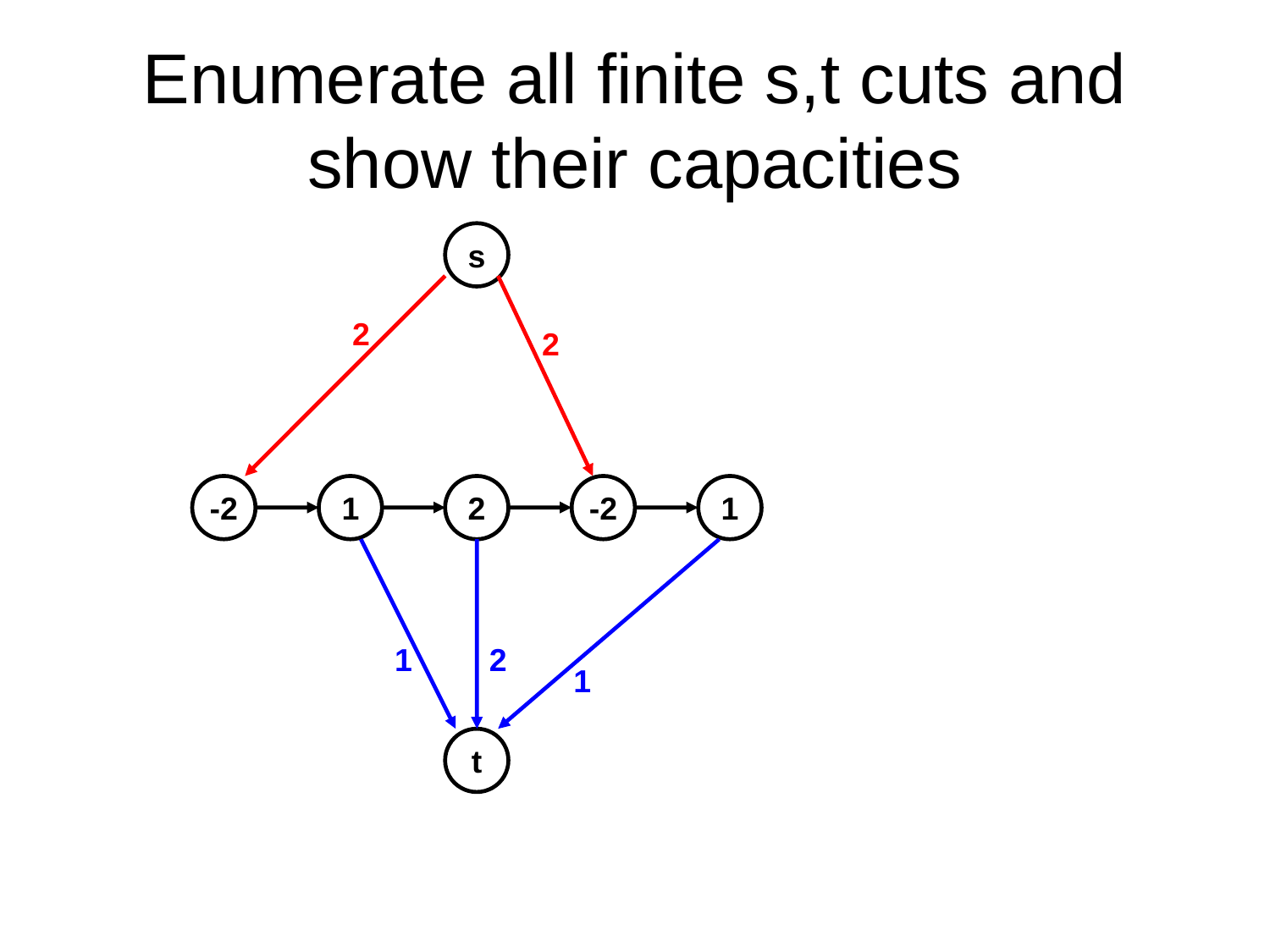

# Enumerate all finite s,t cuts and show their capacities

s

2
2
-2
1
2
-2
1

1
2
1
t